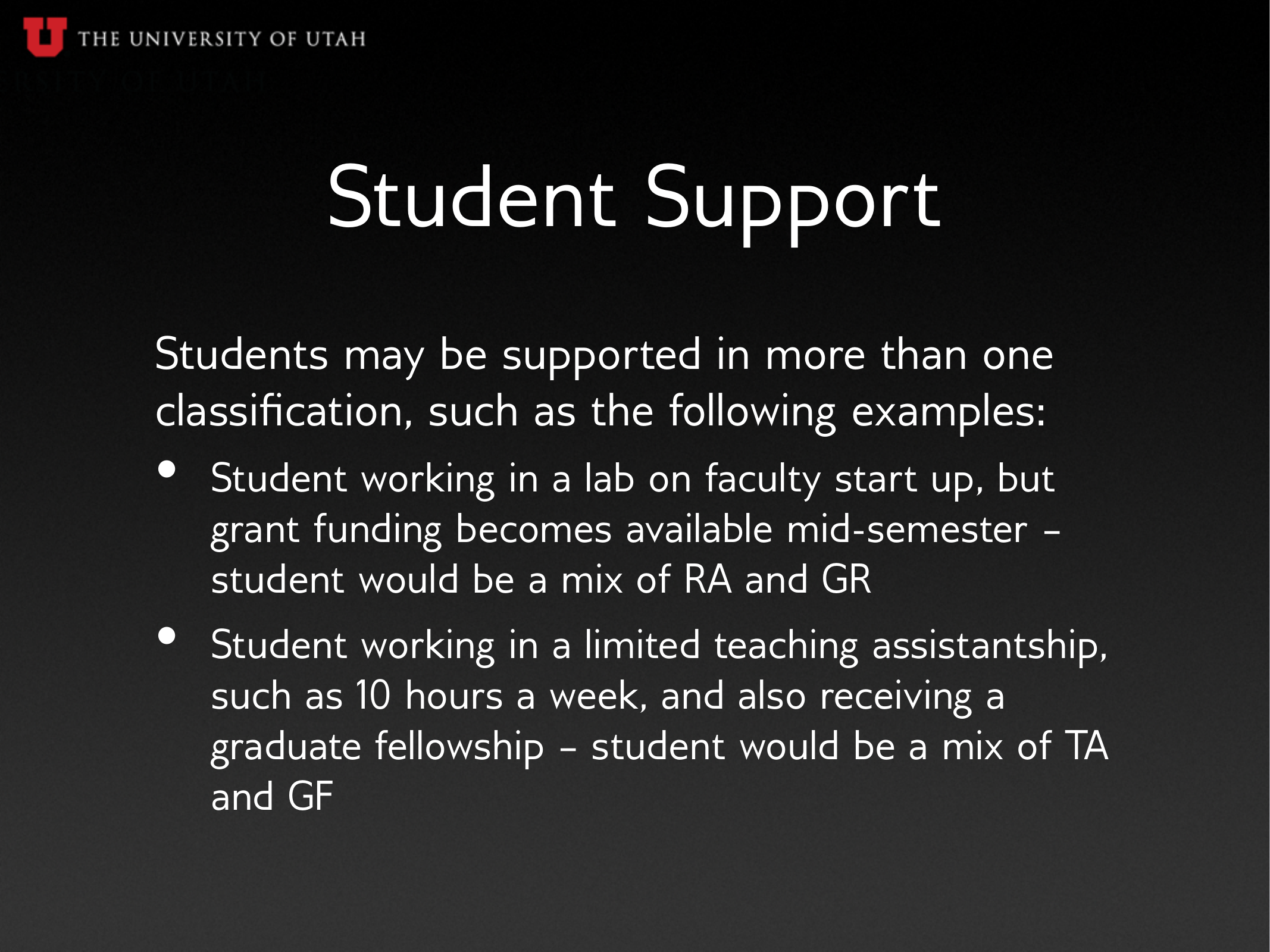

# Student Support
Students may be supported in more than one classification, such as the following examples:
Student working in a lab on faculty start up, but grant funding becomes available mid-semester – student would be a mix of RA and GR
Student working in a limited teaching assistantship, such as 10 hours a week, and also receiving a graduate fellowship – student would be a mix of TA and GF